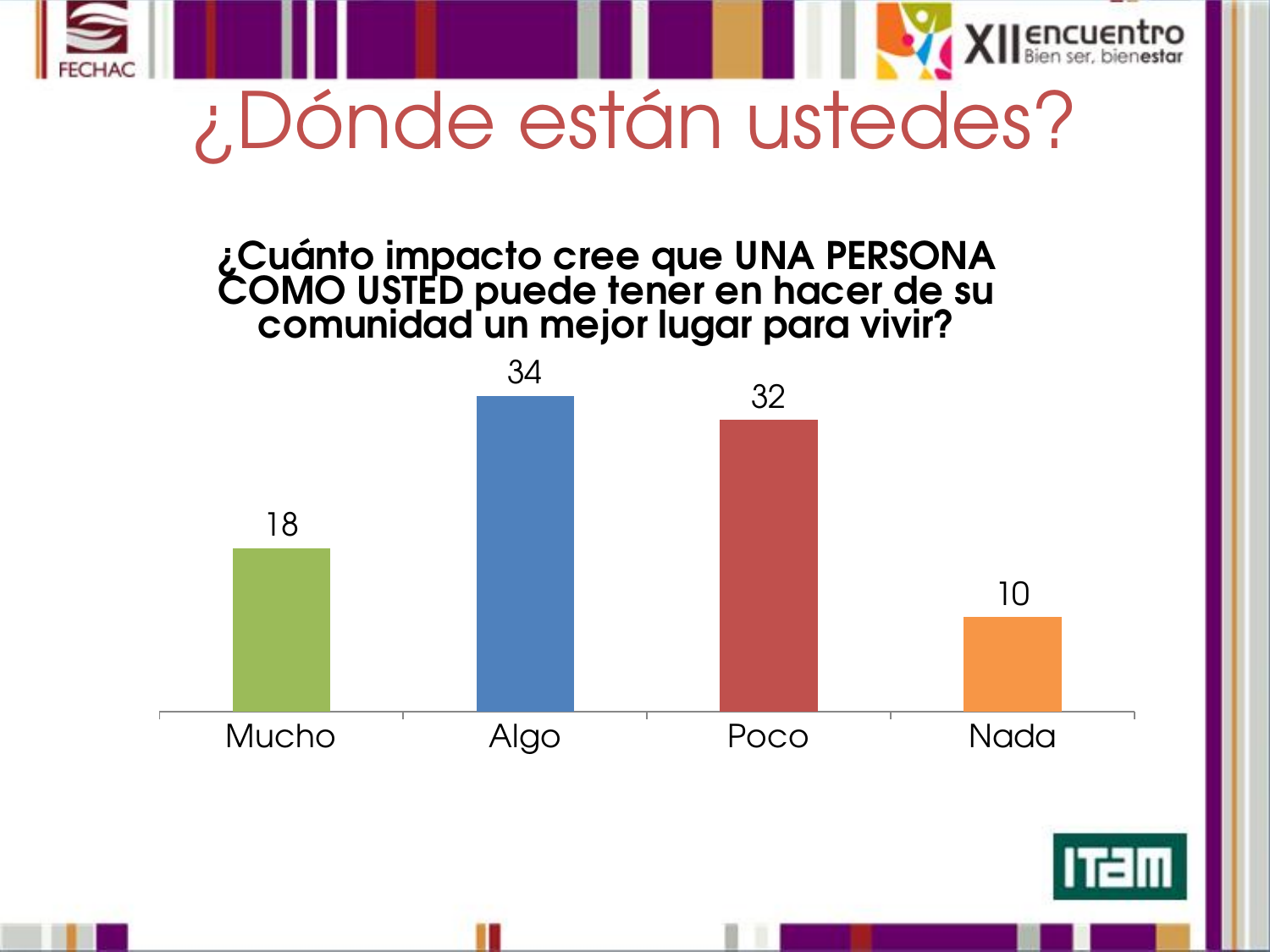

# ¿Dónde están ustedes?

### Chart: ¿Cuánto impacto cree que UNA PERSONA COMO USTED puede tener en hacer de su comunidad un mejor lugar para vivir?

| Category |  |
|---|---|
| Mucho | 17.78523489932874 |
| Algo | 34.36241610738249 |
| Poco | 31.74496644295303 |
| Nada | 10.26845637583896 |